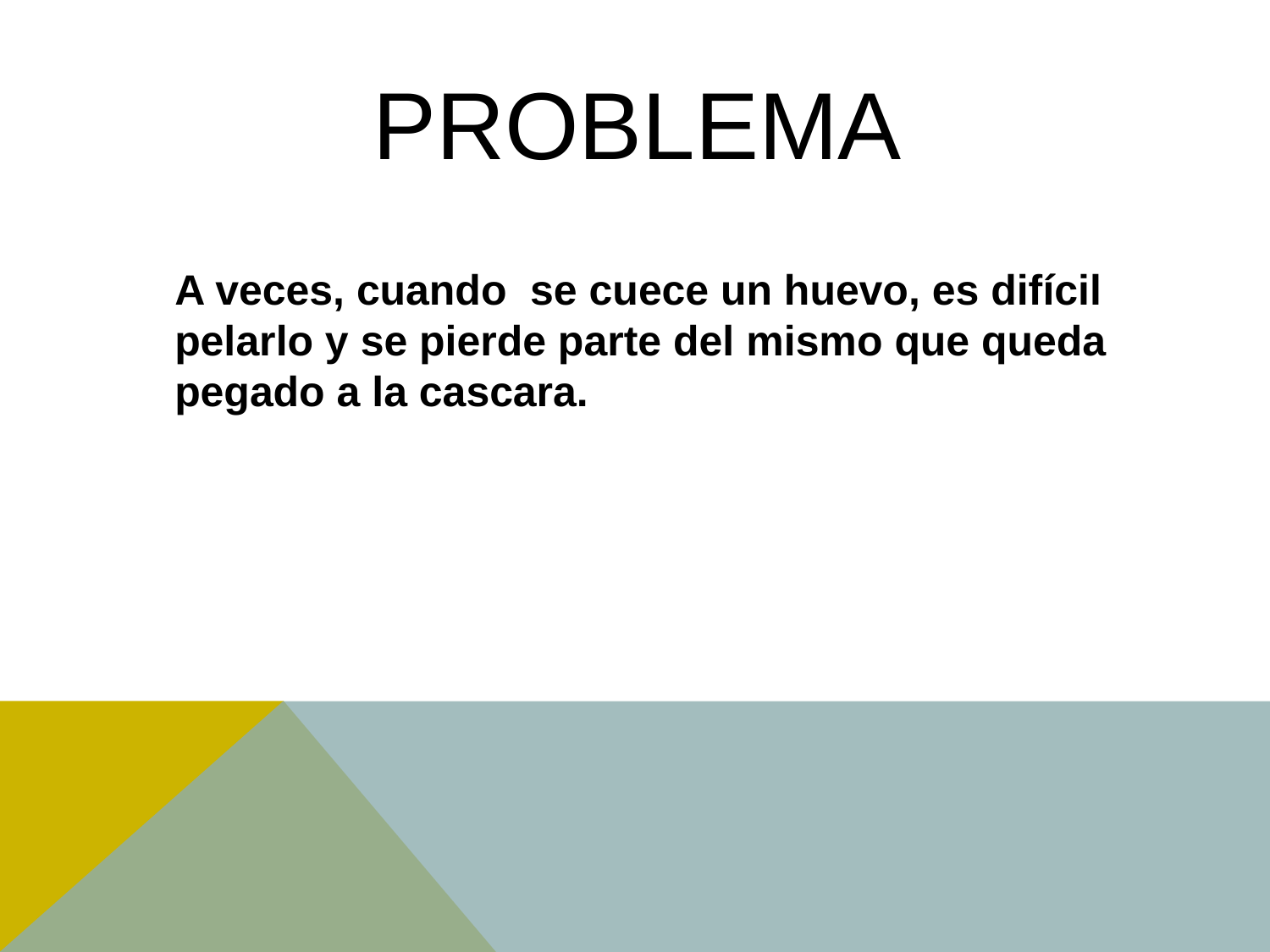

# PROBLEMA
	A veces, cuando  se cuece un huevo, es difícil pelarlo y se pierde parte del mismo que queda pegado a la cascara.